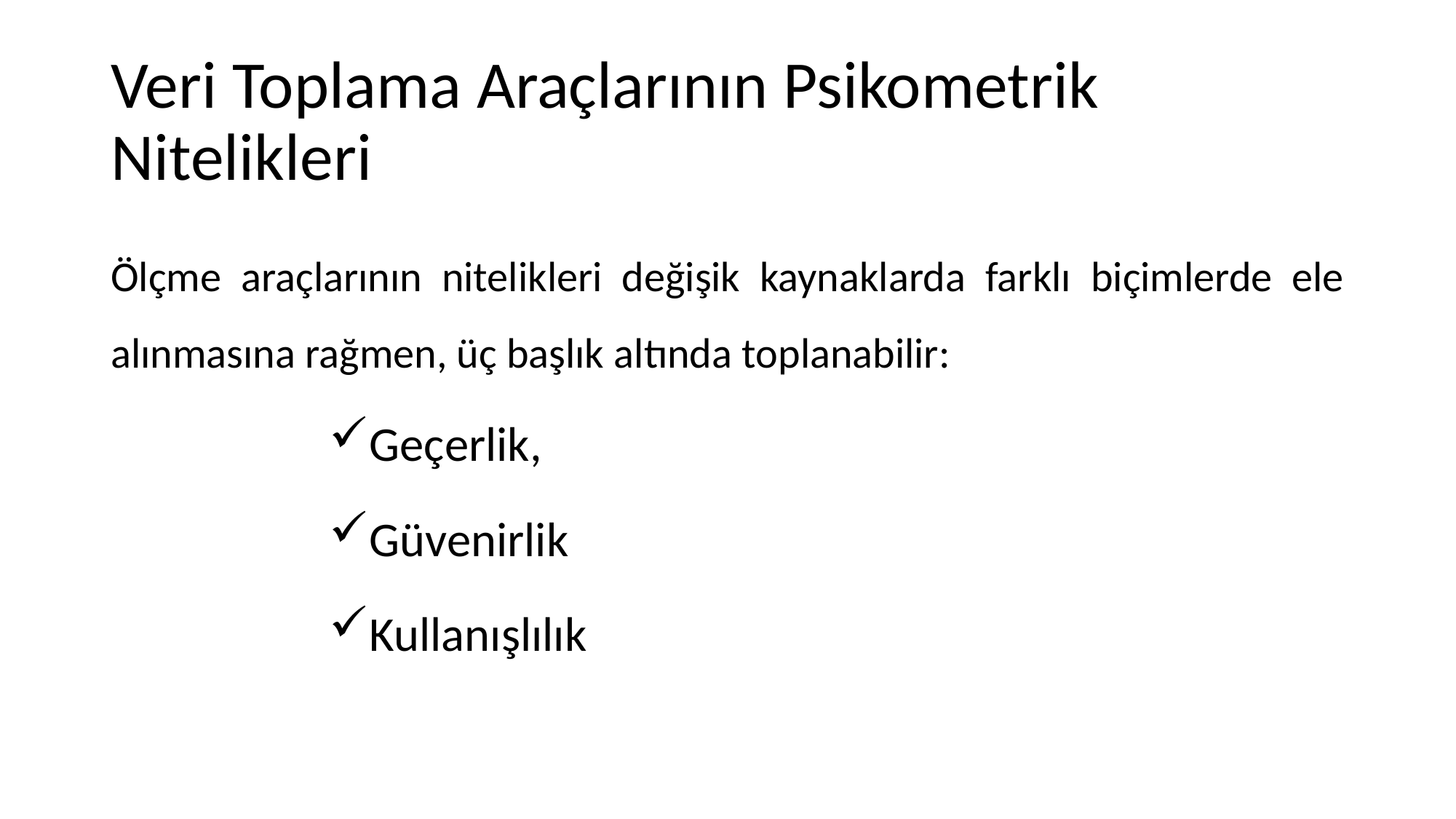

# Veri Toplama Araçlarının Psikometrik Nitelikleri
Ölçme araçlarının nitelikleri değişik kaynaklarda farklı biçimlerde ele alınmasına rağmen, üç başlık altında toplanabilir:
Geçerlik,
Güvenirlik
Kullanışlılık